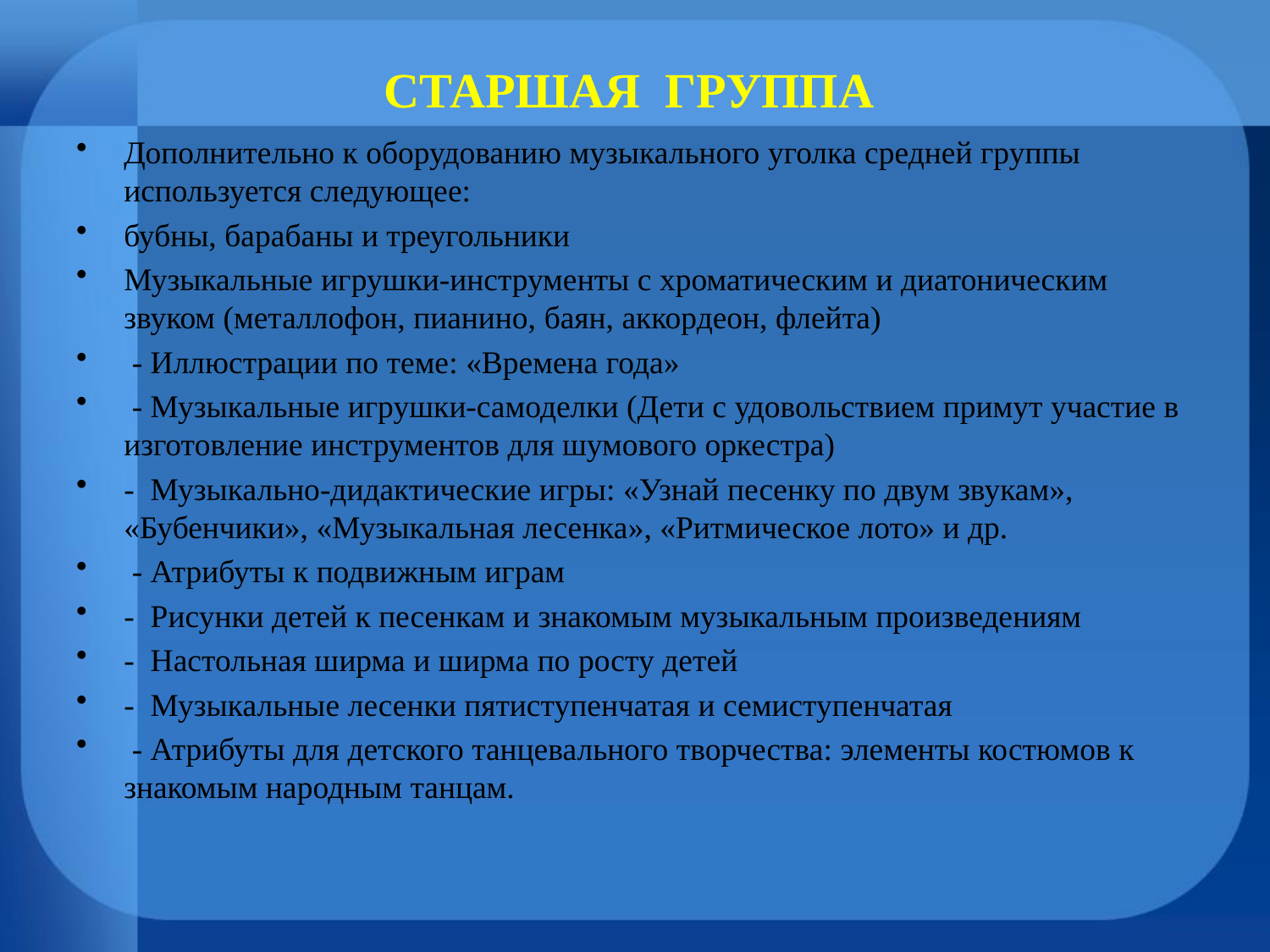

# СТАРШАЯ  ГРУППА
Дополнительно к оборудованию музыкального уголка средней группы используется следующее:
бубны, барабаны и треугольники
Музыкальные игрушки-инструменты с хроматическим и диатоническим звуком (металлофон, пианино, баян, аккордеон, флейта)
 - Иллюстрации по теме: «Времена года»
 - Музыкальные игрушки-самоделки (Дети с удовольствием примут участие в изготовление инструментов для шумового оркестра)
-  Музыкально-дидактические игры: «Узнай песенку по двум звукам», «Бубенчики», «Музыкальная лесенка», «Ритмическое лото» и др.
 - Атрибуты к подвижным играм
-  Рисунки детей к песенкам и знакомым музыкальным произведениям
-  Настольная ширма и ширма по росту детей
-  Музыкальные лесенки пятиступенчатая и семиступенчатая
 - Атрибуты для детского танцевального творчества: элементы костюмов к знакомым народным танцам.